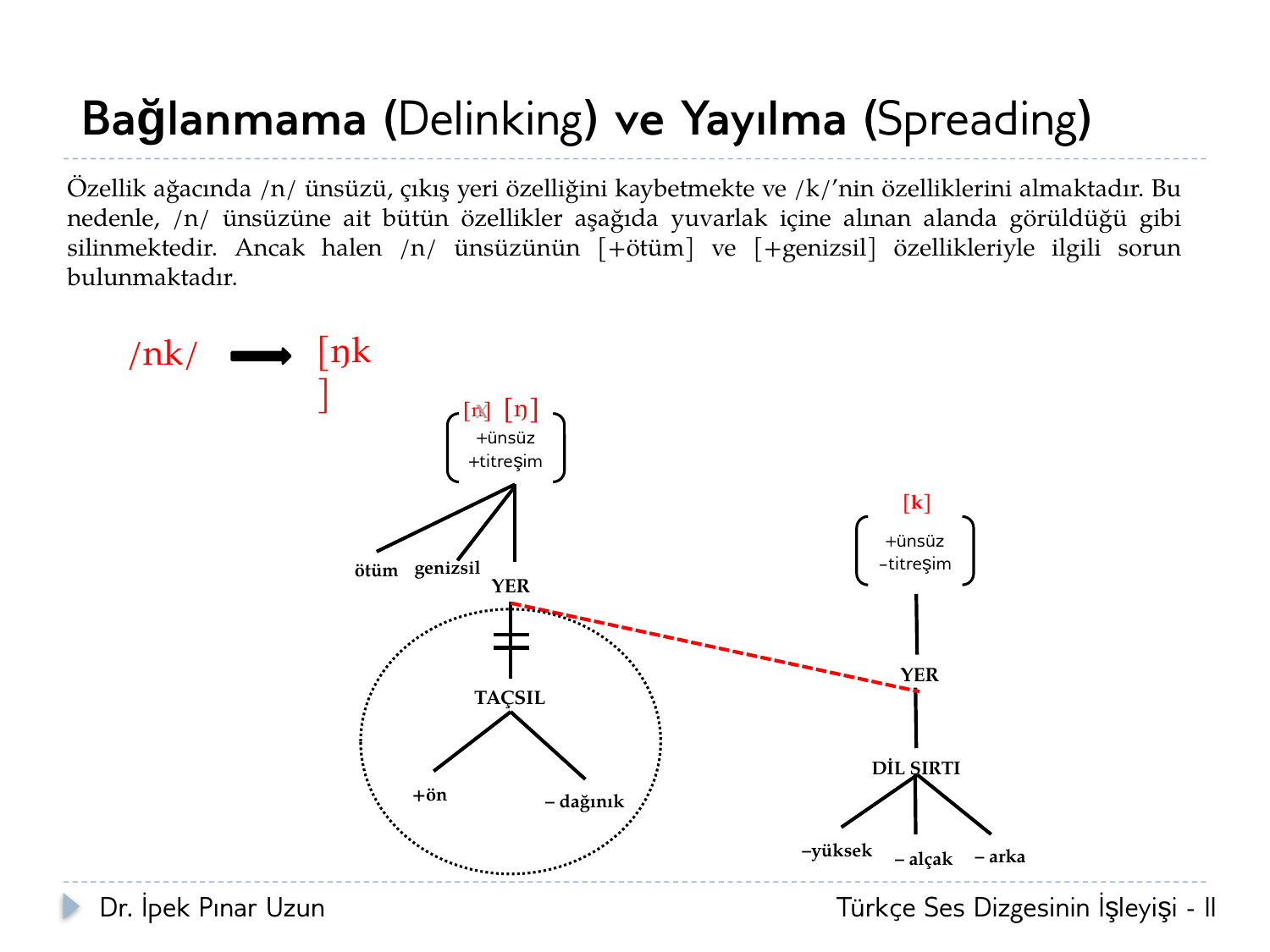

Bağlanmama (Delinking) ve Yayılma (Spreading)
Özellik ağacında /n/ ünsüzü, çıkış yeri özelliğini kaybetmekte ve /k/’nin özelliklerini almaktadır. Bu nedenle, /n/ ünsüzüne ait bütün özellikler aşağıda yuvarlak içine alınan alanda görüldüğü gibi silinmektedir. Ancak halen /n/ ünsüzünün [+ötüm] ve [+genizsil] özellikleriyle ilgili sorun bulunmaktadır.
[ŋk]
/nk/

[n]  [ŋ]
+ünsüz
+titreşim
genizsil
ötüm
YER
TAÇSIL
+ön
– dağınık
[k]
+ünsüz
–titreşim
YER
DİL SIRTI
–yüksek
– arka
– alçak
X

     Dr. İpek Pınar Uzun		 		  Türkçe Ses Dizgesinin İşleyişi - II